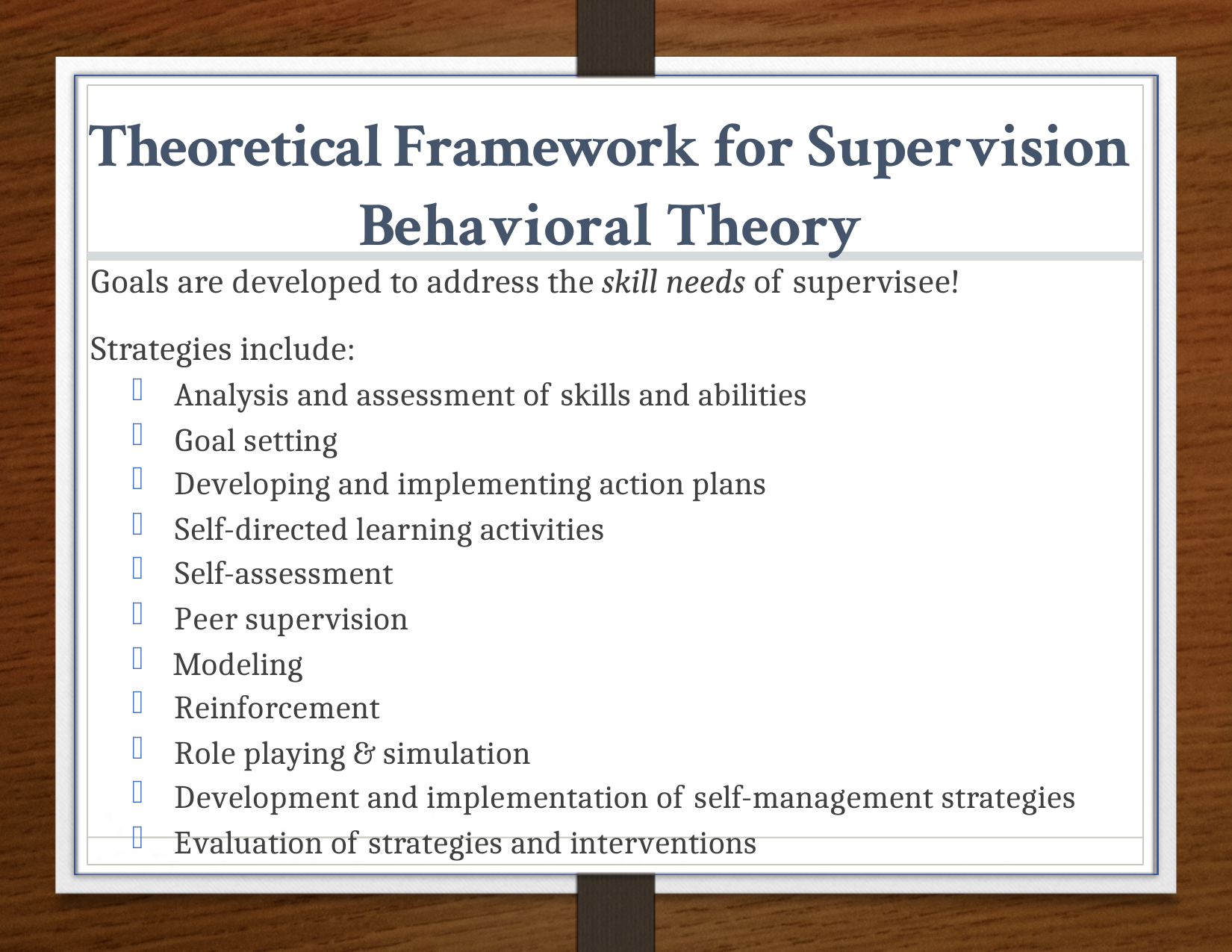

# Theoretical Framework for Supervision Behavioral Theory

Goals are developed to address the skill needs of supervisee!
Strategies include:
Analysis and assessment of skills and abilities
Goal setting
Developing and implementing action plans
Self-directed learning activities
Self-assessment
Peer supervision
Modeling
Reinforcement
Role playing & simulation
Development and implementation of self-management strategies
Evaluation of strategies and interventions